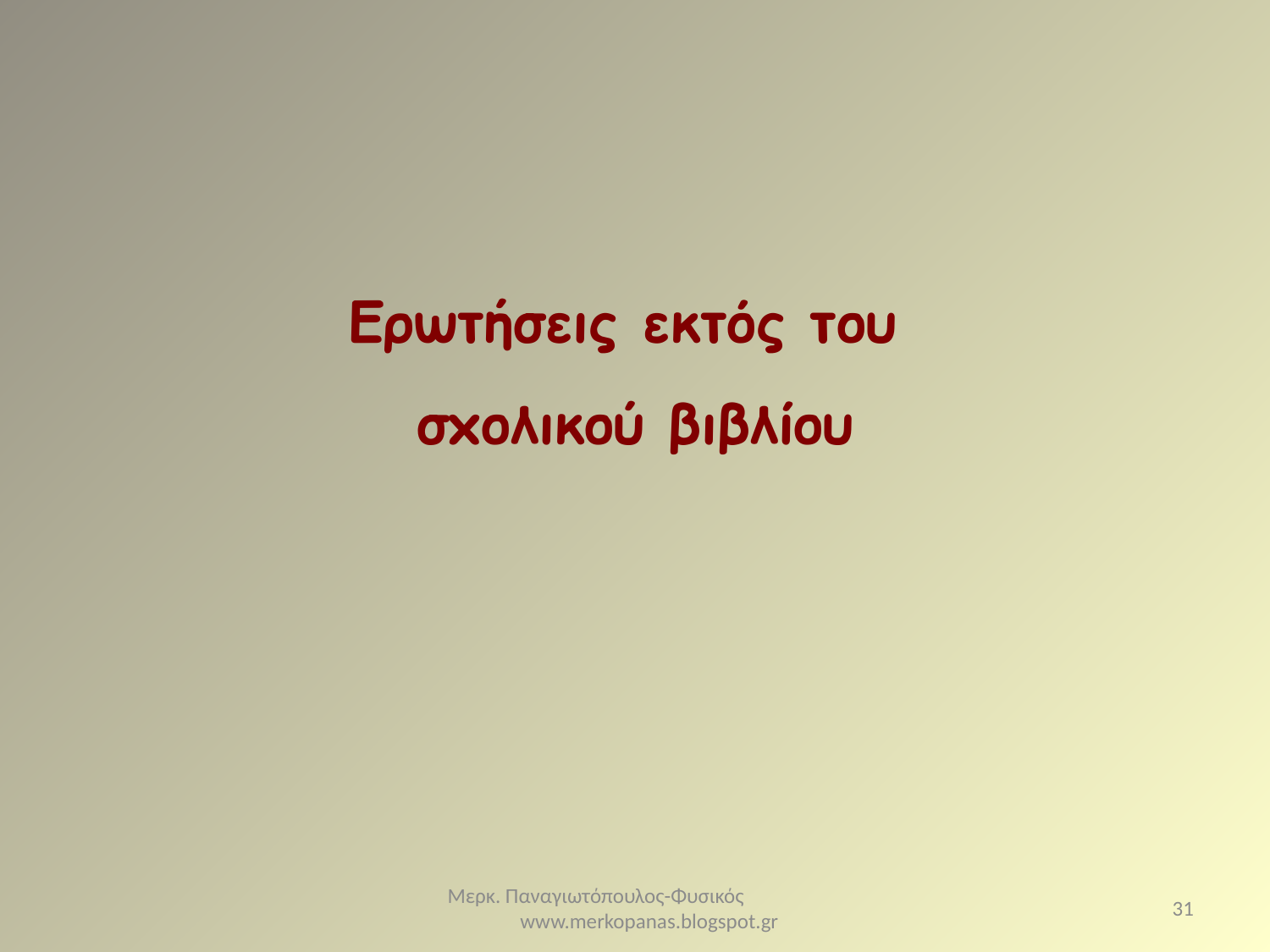

Ερωτήσεις εκτός του
σχολικού βιβλίου
Μερκ. Παναγιωτόπουλος-Φυσικός                       www.merkopanas.blogspot.gr
31